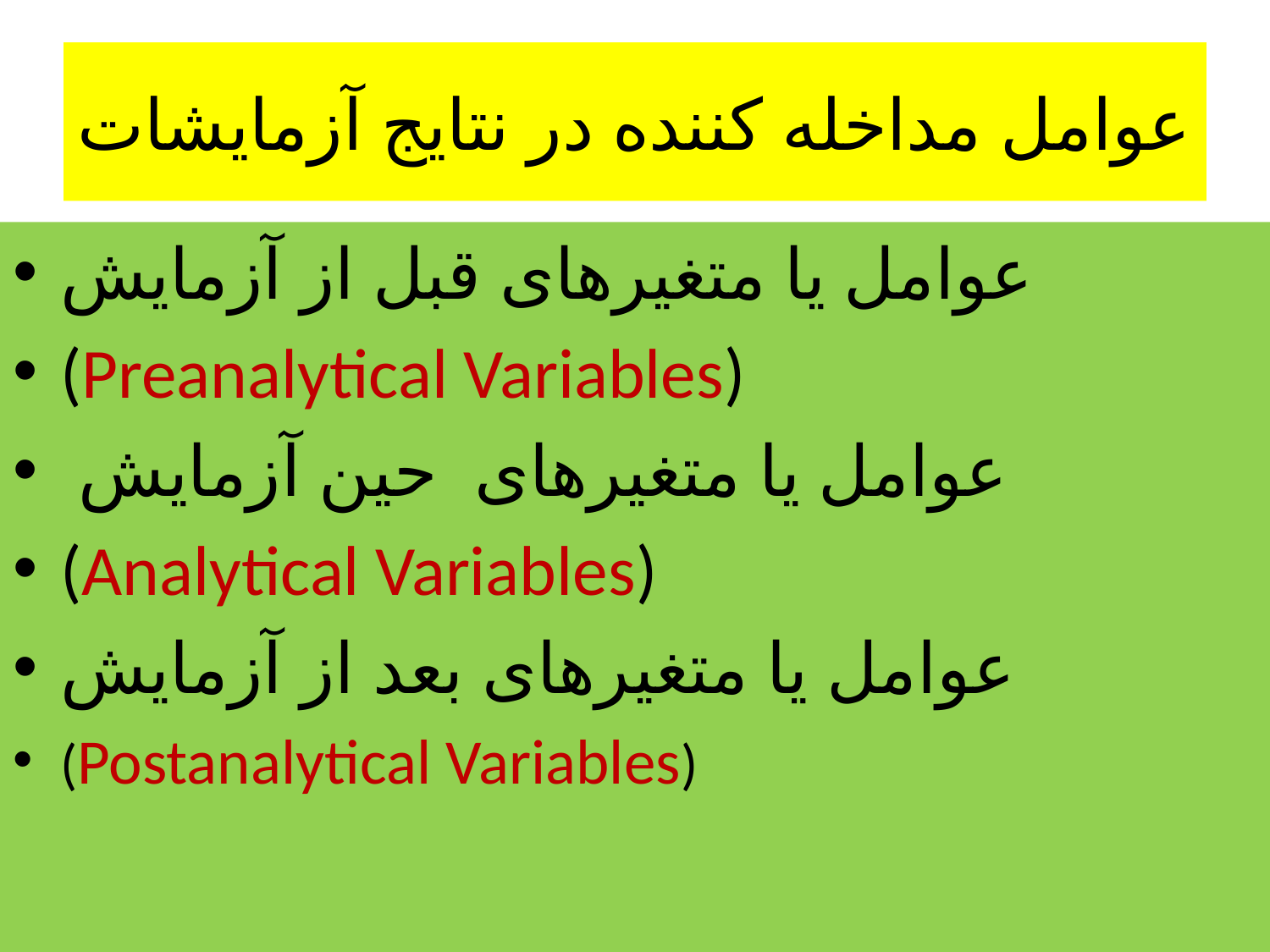

# عوامل مداخله کننده در نتایج آزمایشات
عوامل یا متغیرهای قبل از آزمایش
(Preanalytical Variables)
 عوامل یا متغیرهای  حین آزمایش
(Analytical Variables)
عوامل یا متغیرهای بعد از آزمایش
(Postanalytical Variables)